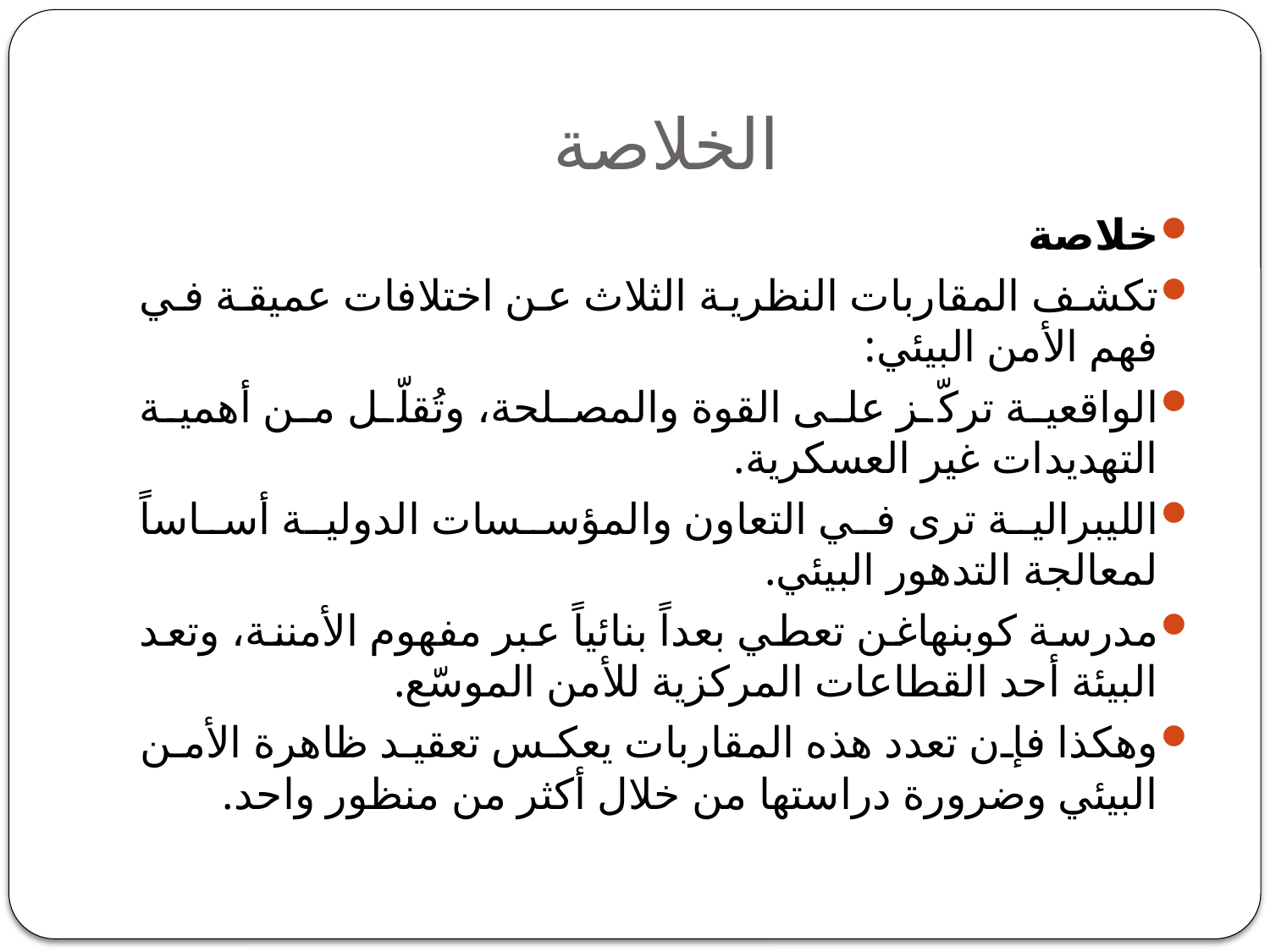

# الخلاصة
خلاصة
تكشف المقاربات النظرية الثلاث عن اختلافات عميقة في فهم الأمن البيئي:
الواقعية تركّز على القوة والمصلحة، وتُقلّل من أهمية التهديدات غير العسكرية.
الليبرالية ترى في التعاون والمؤسسات الدولية أساساً لمعالجة التدهور البيئي.
مدرسة كوبنهاغن تعطي بعداً بنائياً عبر مفهوم الأمننة، وتعد البيئة أحد القطاعات المركزية للأمن الموسّع.
وهكذا فإن تعدد هذه المقاربات يعكس تعقيد ظاهرة الأمن البيئي وضرورة دراستها من خلال أكثر من منظور واحد.